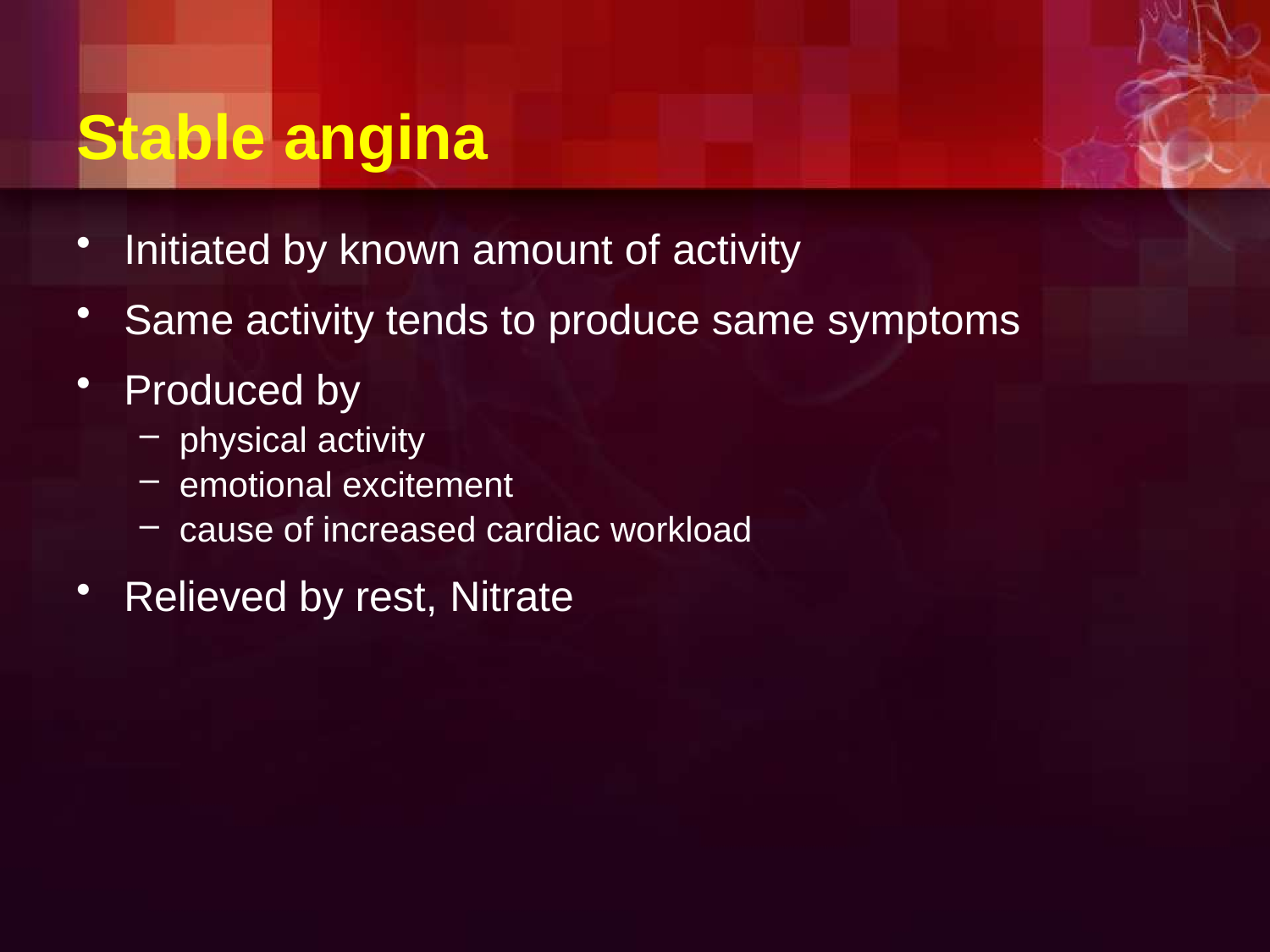

# Stable angina
Initiated by known amount of activity
Same activity tends to produce same symptoms
Produced by
physical activity
emotional excitement
cause of increased cardiac workload
Relieved by rest, Nitrate